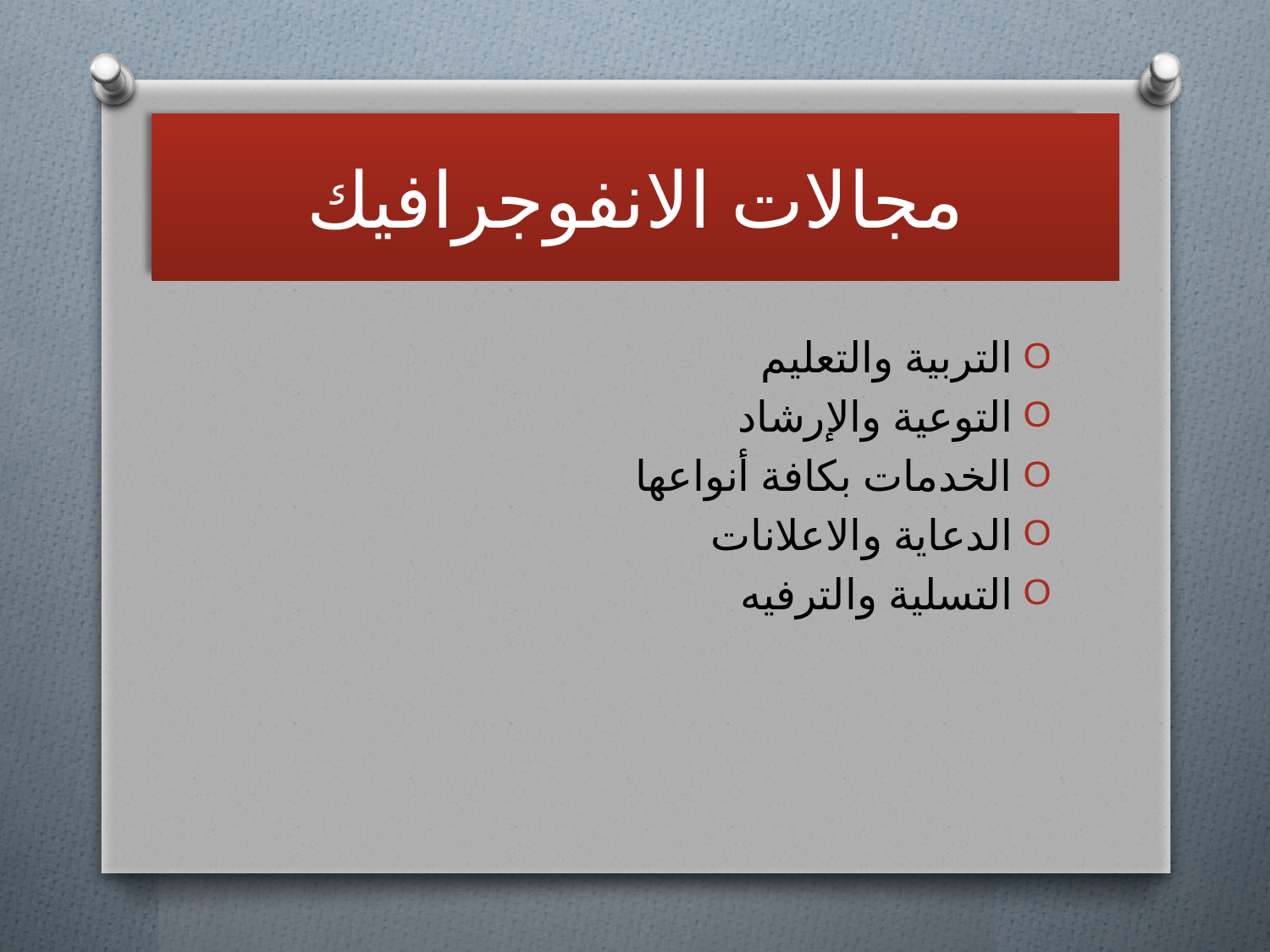

# مجالات الانفوجرافيك
التربية والتعليم
التوعية والإرشاد
الخدمات بكافة أنواعها
الدعاية والاعلانات
التسلية والترفيه